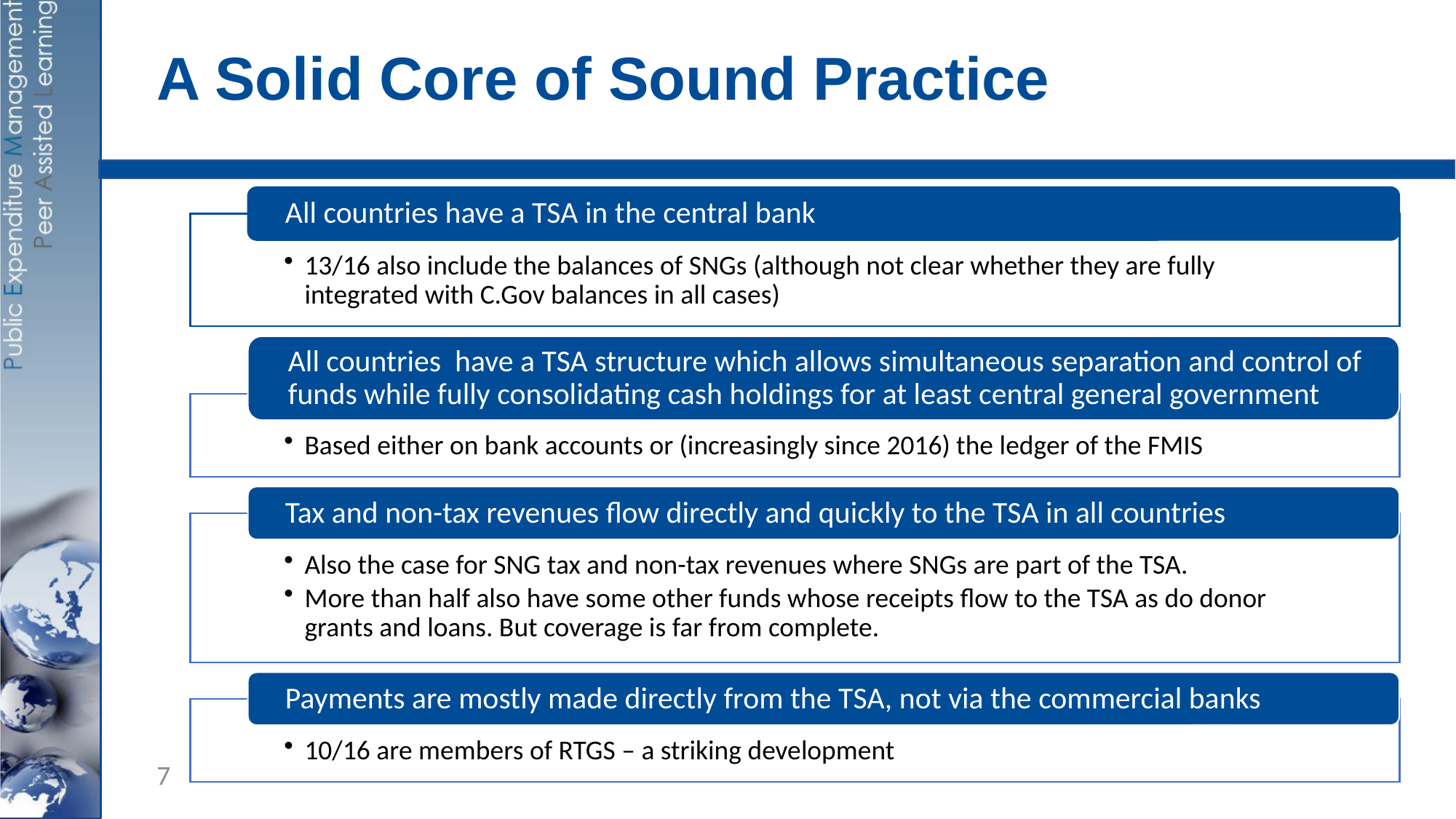

# A Solid Core of Sound Practice
13/16 also include the balances of SNGs (although not clear whether they are fully integrated with C.Gov balances in all cases)
All countries have a TSA in the central bank
Based either on bank accounts or (increasingly since 2016) the ledger of the FMIS
All countries  have a TSA structure which allows simultaneous separation and control of funds while fully consolidating cash holdings for at least central general government
Also the case for SNG tax and non-tax revenues where SNGs are part of the TSA.
More than half also have some other funds whose receipts flow to the TSA as do donor grants and loans. But coverage is far from complete.
Tax and non-tax revenues flow directly and quickly to the TSA in all countries
10/16 are members of RTGS – a striking development
Payments are mostly made directly from the TSA, not via the commercial banks
7